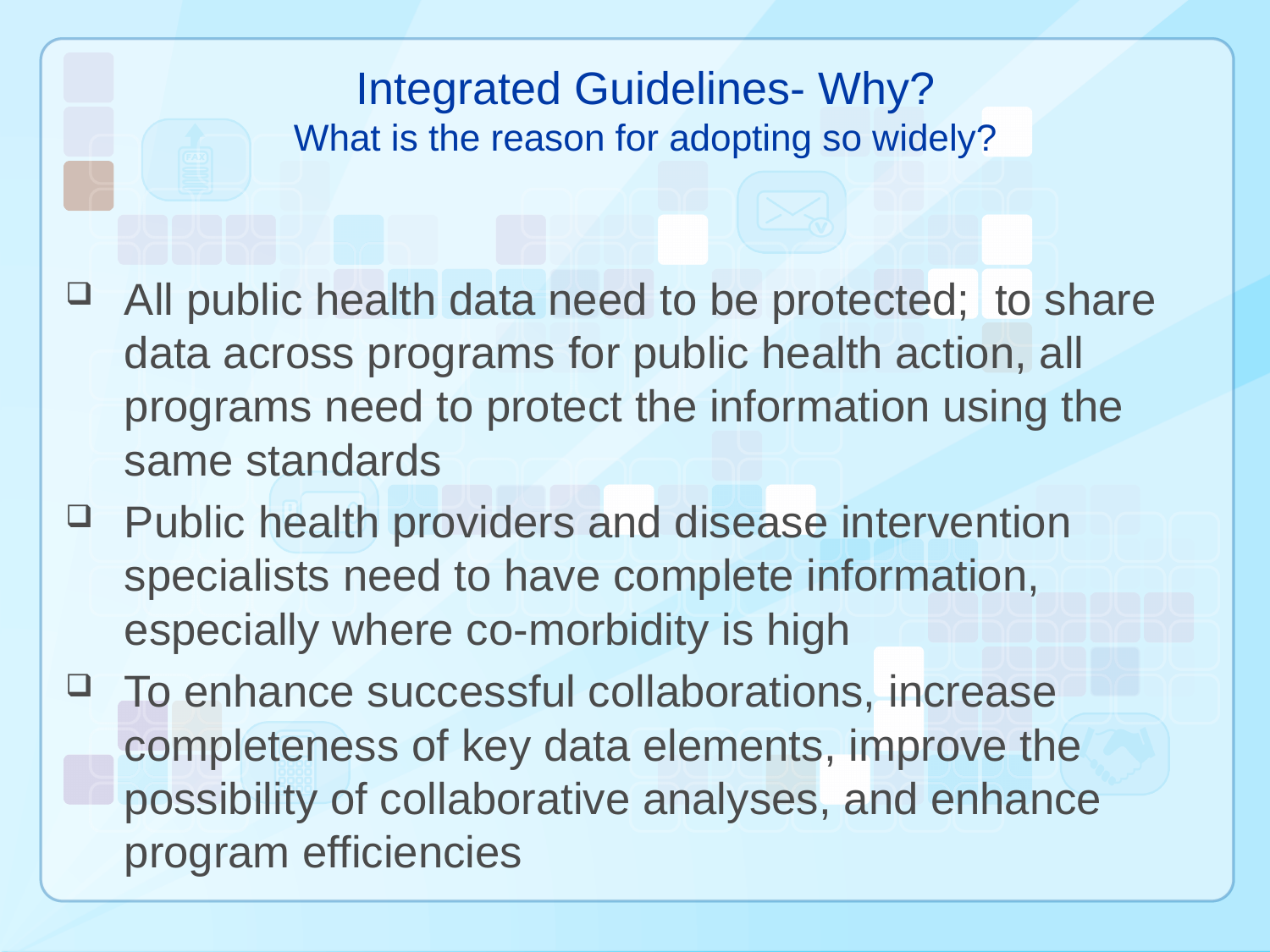

# Integrated Guidelines- Why? What is the reason for adopting so widely?
All public health data need to be protected;  to share data across programs for public health action, all programs need to protect the information using the same standards
Public health providers and disease intervention specialists need to have complete information, especially where co-morbidity is high
To enhance successful collaborations, increase completeness of key data elements, improve the possibility of collaborative analyses, and enhance program efficiencies